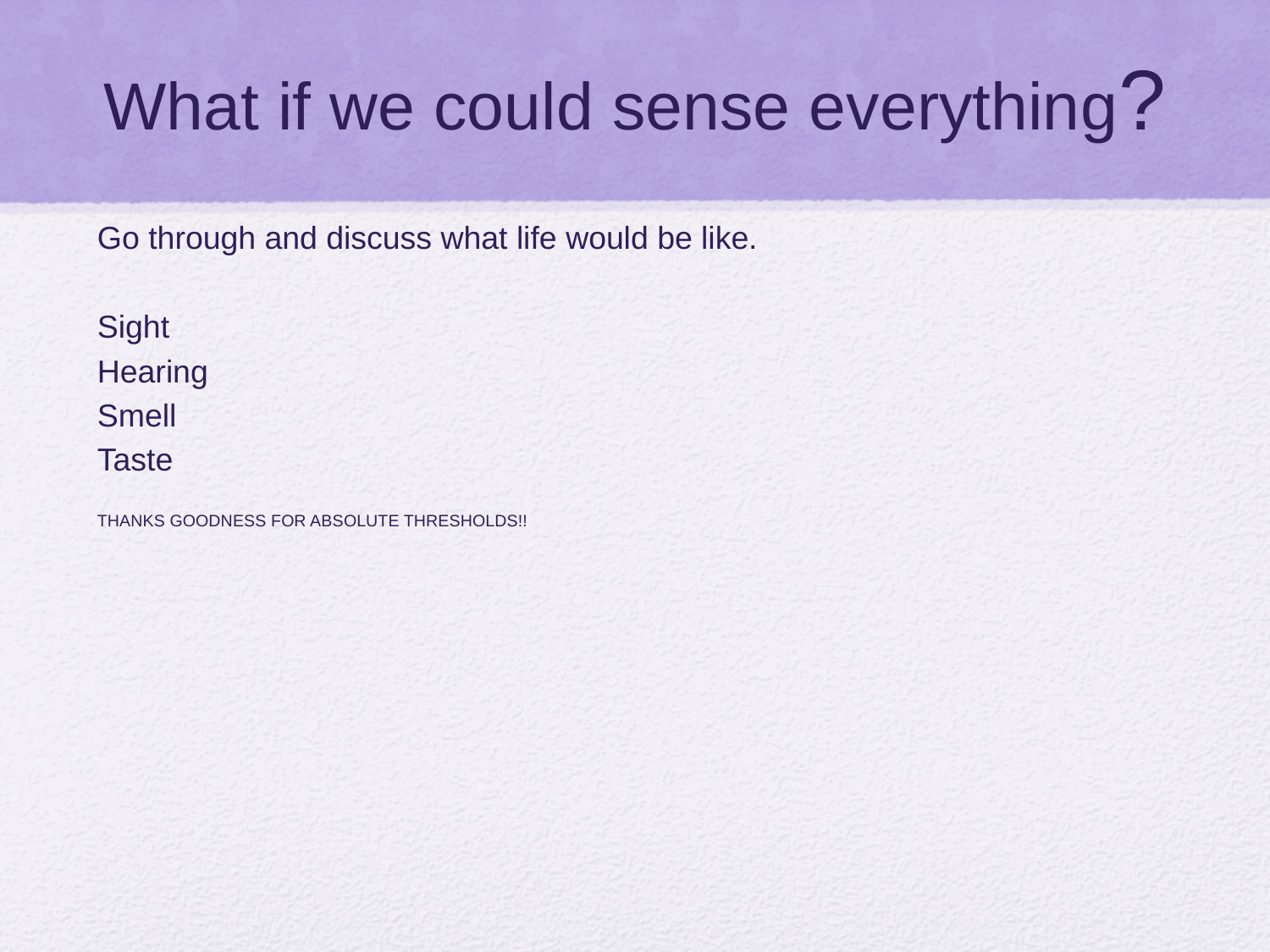

# What if we could sense everything?
Go through and discuss what life would be like.

Sight
Hearing
Smell
Taste

THANKS GOODNESS FOR ABSOLUTE THRESHOLDS!!